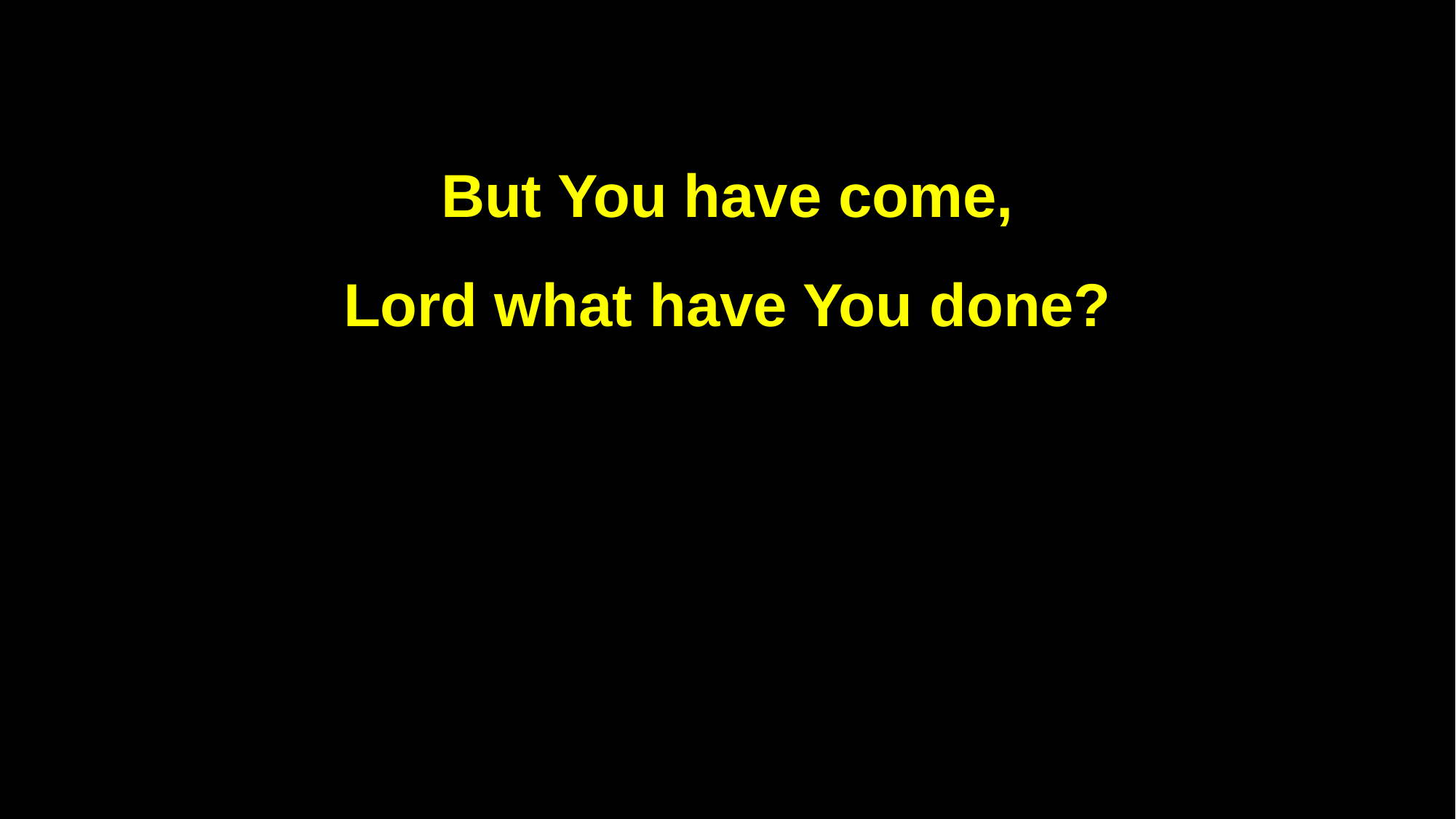

But You have come,
Lord what have You done?